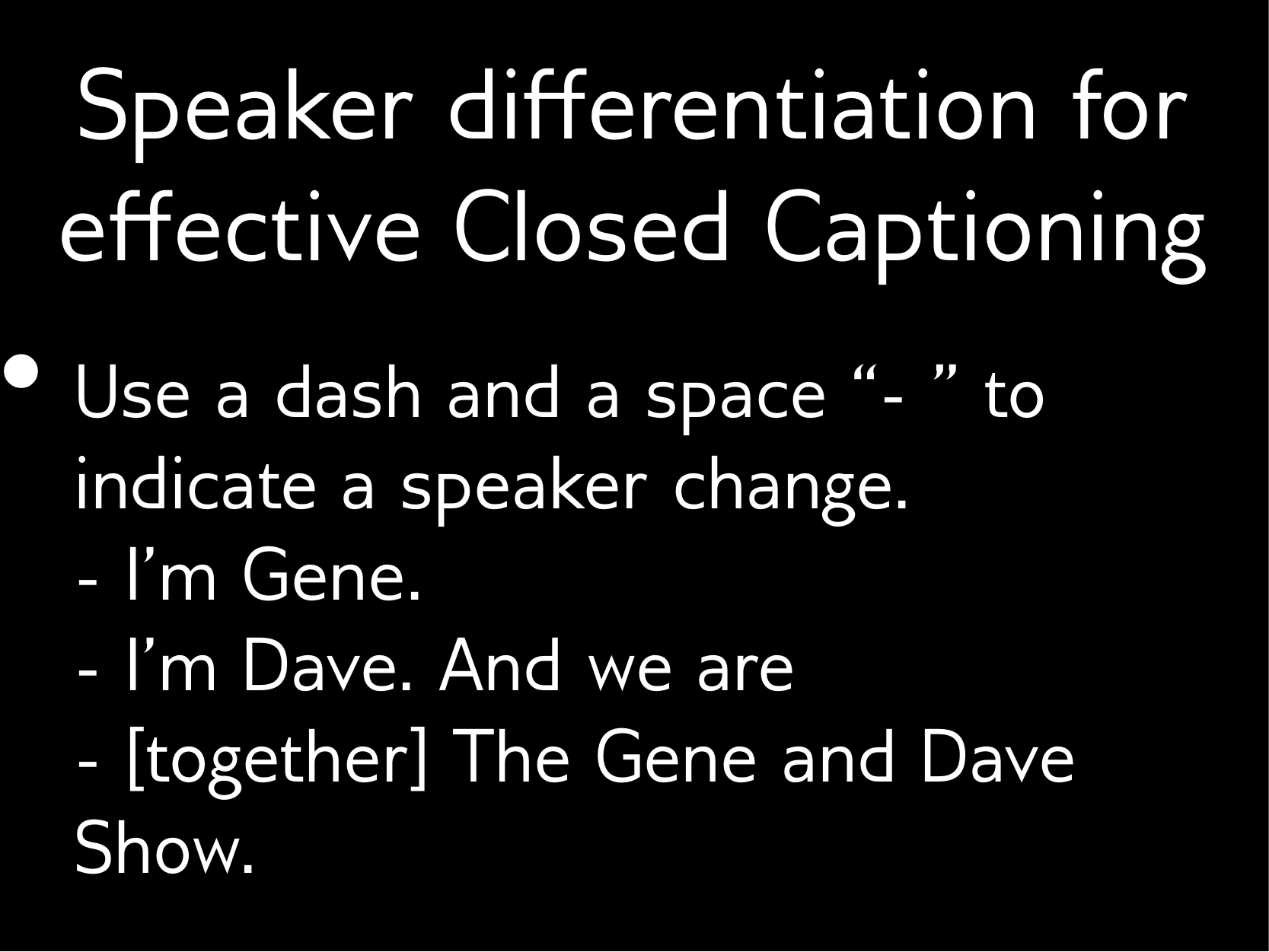

# Speaker differentiation for effective Closed Captioning
Use a dash and a space “- ” to indicate a speaker change.
- I’m Gene.
- I’m Dave. And we are
- [together] The Gene and Dave Show.